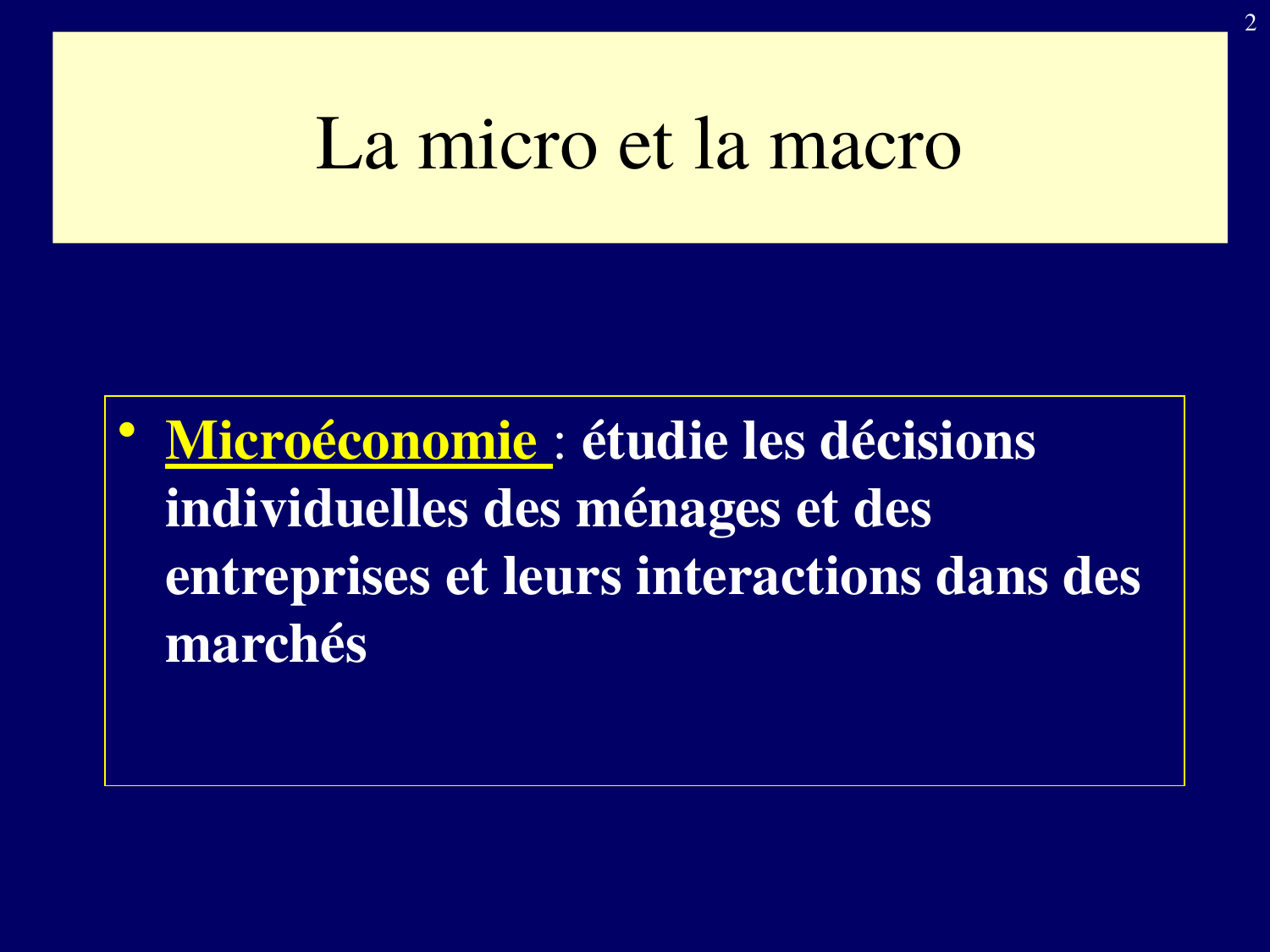

2
# La micro et la macro
Microéconomie : étudie les décisions individuelles des ménages et des entreprises et leurs interactions dans des marchés